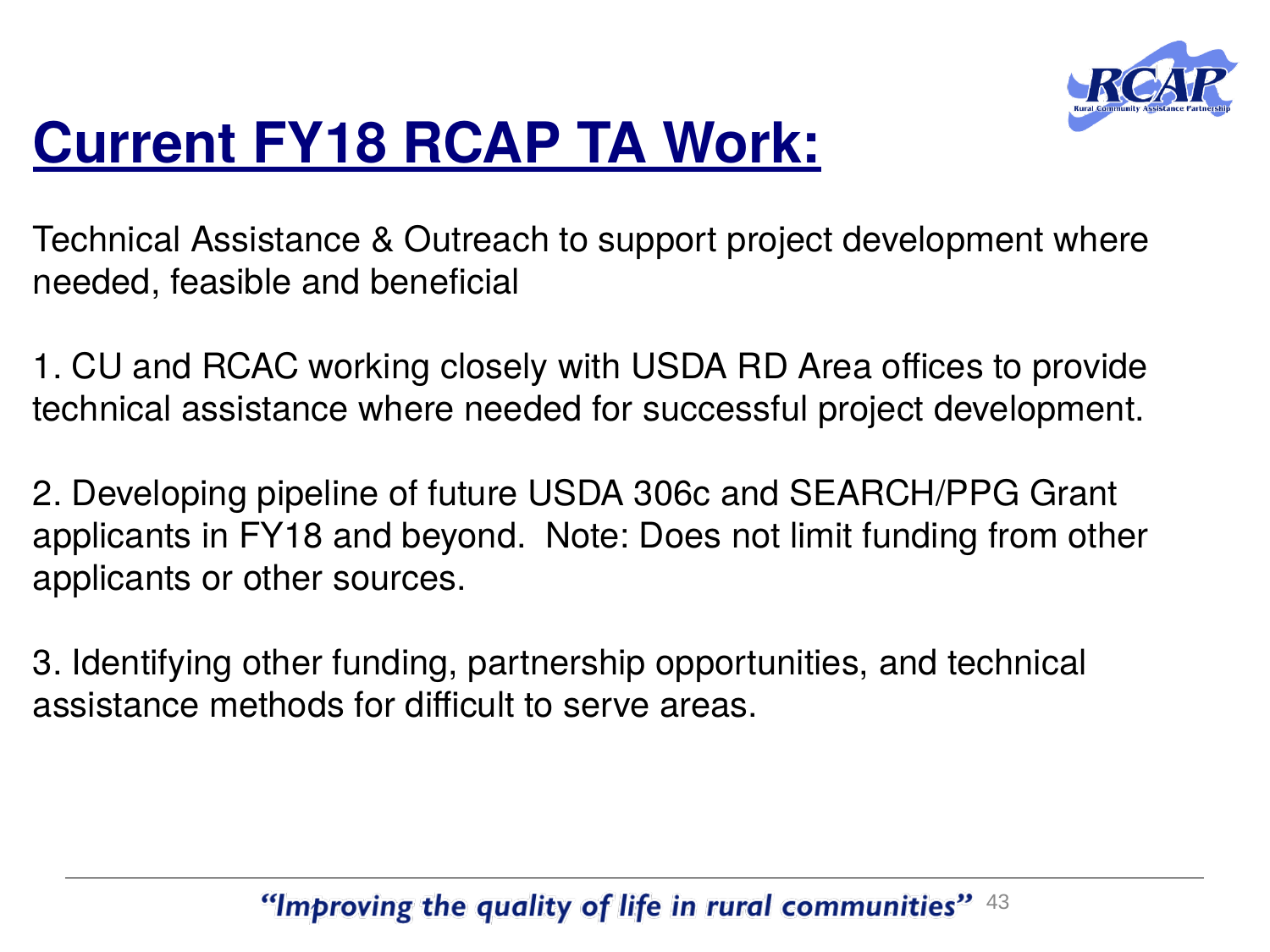

# Current FY18 RCAP TA Work: Technical Assistance & Outreach to support project development where needed, feasible and beneficial 1. CU and RCAC working closely with USDA RD Area offices to provide technical assistance where needed for successful project development. 2. Developing pipeline of future USDA 306c and SEARCH/PPG Grant applicants in FY18 and beyond.  Note: Does not limit funding from other applicants or other sources. 3. Identifying other funding, partnership opportunities, and technical assistance methods for difficult to serve areas.
43